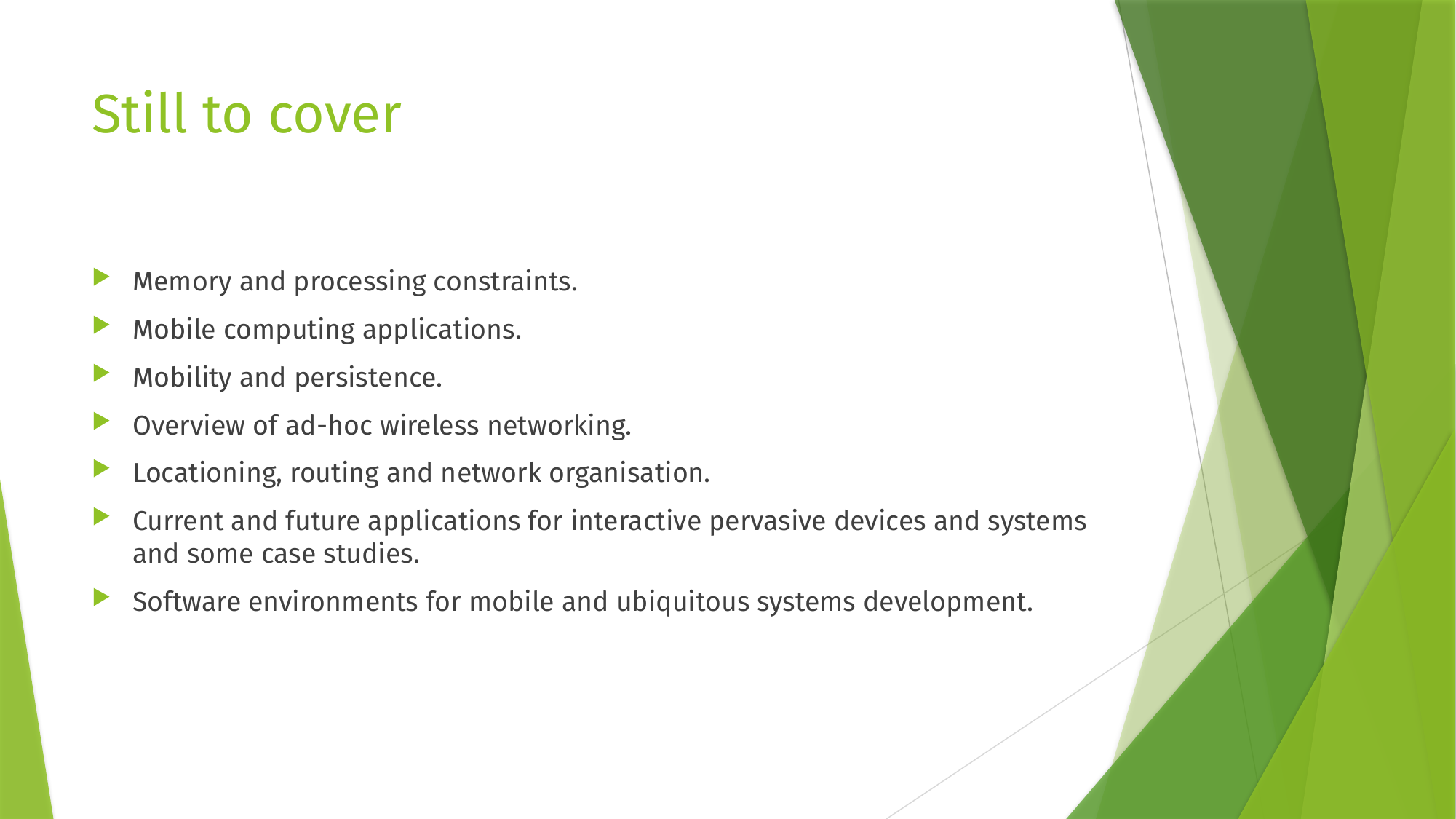

# Still to cover
Memory and processing constraints.
Mobile computing applications.
Mobility and persistence.
Overview of ad-hoc wireless networking.
Locationing, routing and network organisation.
Current and future applications for interactive pervasive devices and systems and some case studies.
Software environments for mobile and ubiquitous systems development.